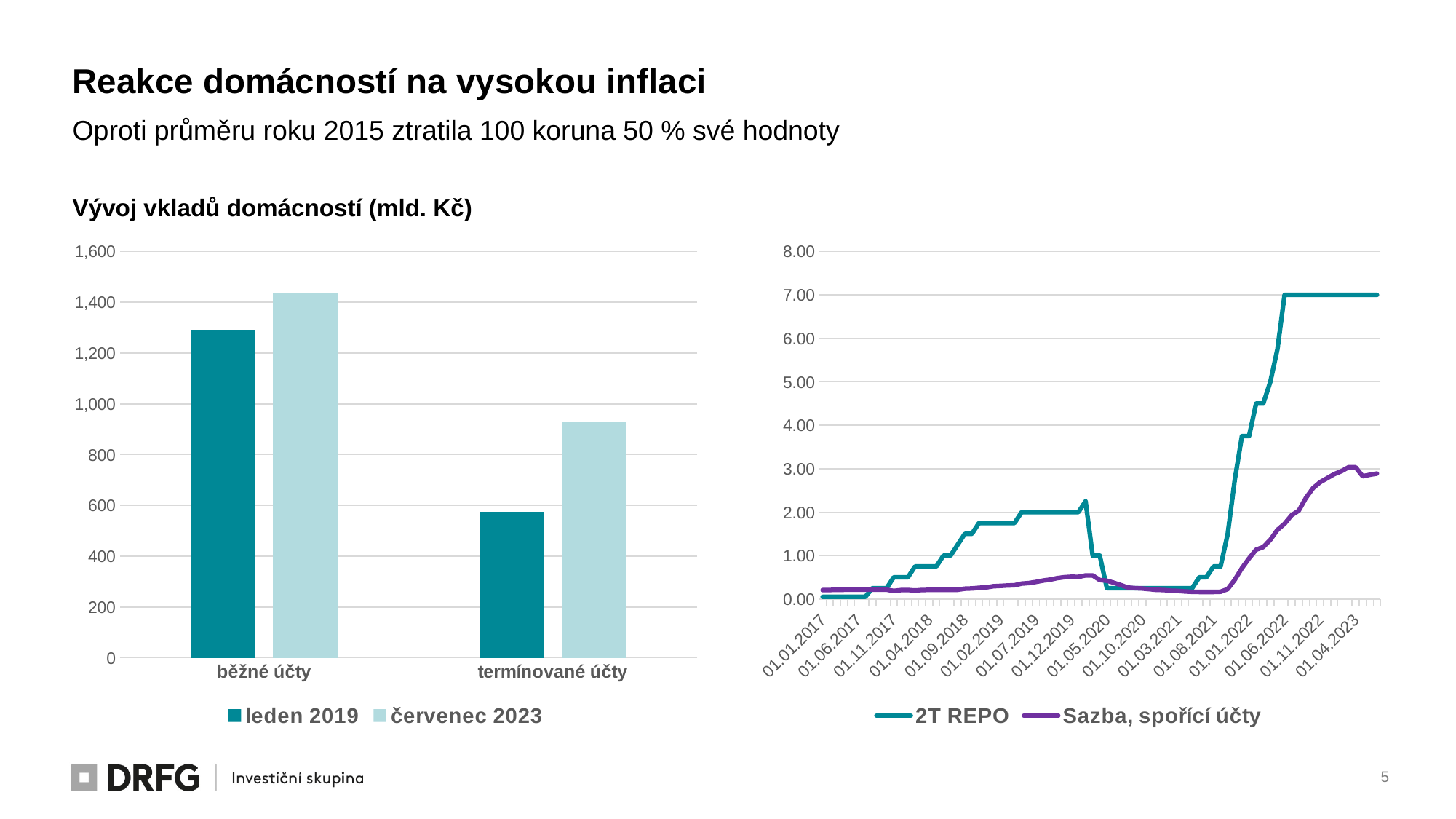

# Reakce domácností na vysokou inflaci
Oproti průměru roku 2015 ztratila 100 koruna 50 % své hodnoty
Vývoj vkladů domácností (mld. Kč)

### Chart

| Category |  |  |
|---|---|---|
| běžné účty | 1292.0 | 1439.0 |
| termínované účty | 574.0 | 931.0 |

### Chart

| Category | 2T REPO | Sazba, spořící účty |
|---|---|---|
| 42766 | 0.05 | 0.20638271017980725 |
| 42794 | 0.05 | 0.208556211266814 |
| 42825 | 0.05 | 0.21107081941561023 |
| 42855 | 0.05 | 0.21336659938440836 |
| 42886 | 0.05 | 0.213753019116068 |
| 42916 | 0.05 | 0.21456508382354167 |
| 42947 | 0.05 | 0.2142811111564255 |
| 42978 | 0.25 | 0.2141760274444188 |
| 43008 | 0.25 | 0.2143191727021861 |
| 43039 | 0.25 | 0.21545408125734536 |
| 43069 | 0.5 | 0.1864705454928492 |
| 43100 | 0.5 | 0.20521888721559703 |
| 43131 | 0.5 | 0.2074823258351655 |
| 43159 | 0.75 | 0.19631506166785892 |
| 43190 | 0.75 | 0.2073865777171575 |
| 43220 | 0.75 | 0.2104951239375177 |
| 43251 | 0.75 | 0.21080052919254672 |
| 43281 | 1.0 | 0.21198772310760905 |
| 43312 | 1.0 | 0.2116986789943425 |
| 43343 | 1.25 | 0.21264235386714367 |
| 43373 | 1.5 | 0.237996644839132 |
| 43404 | 1.5 | 0.24347074000146052 |
| 43434 | 1.75 | 0.25740043674421964 |
| 43465 | 1.75 | 0.266423666449217 |
| 43496 | 1.75 | 0.29315860479014993 |
| 43524 | 1.75 | 0.3025507668563795 |
| 43555 | 1.75 | 0.3108755874539463 |
| 43585 | 1.75 | 0.31733249120350543 |
| 43616 | 2.0 | 0.35518793698490725 |
| 43646 | 2.0 | 0.36662244613887446 |
| 43677 | 2.0 | 0.3920622005433753 |
| 43708 | 2.0 | 0.42366799331690835 |
| 43738 | 2.0 | 0.4457238241016264 |
| 43769 | 2.0 | 0.48043881840171393 |
| 43799 | 2.0 | 0.5022174556590615 |
| 43830 | 2.0 | 0.5125386906389173 |
| 43861 | 2.0 | 0.5094804814749154 |
| 43890 | 2.25 | 0.5429705844116116 |
| 43921 | 1.0 | 0.542274563958386 |
| 43951 | 1.0 | 0.43705743798583435 |
| 43982 | 0.25 | 0.42101694733435824 |
| 44012 | 0.25 | 0.3737941109981778 |
| 44043 | 0.25 | 0.3184733421099096 |
| 44074 | 0.25 | 0.2631167941600832 |
| 44104 | 0.25 | 0.24945283630344728 |
| 44135 | 0.25 | 0.24179807942041628 |
| 44165 | 0.25 | 0.22646664693993243 |
| 44196 | 0.25 | 0.21156484492347974 |
| 44227 | 0.25 | 0.2076507089311752 |
| 44255 | 0.25 | 0.1927968344519221 |
| 44286 | 0.25 | 0.18615581424458982 |
| 44316 | 0.25 | 0.17318879890182762 |
| 44347 | 0.25 | 0.16590483269683115 |
| 44377 | 0.5 | 0.16284855008674107 |
| 44408 | 0.5 | 0.16261026999841643 |
| 44439 | 0.75 | 0.16279853703381017 |
| 44469 | 0.75 | 0.1679238836221187 |
| 44500 | 1.5 | 0.22951729565663567 |
| 44530 | 2.75 | 0.4447406810721493 |
| 44561 | 3.75 | 0.709737969797681 |
| 44592 | 3.75 | 0.9354820906957586 |
| 44620 | 4.5 | 1.1352200916082524 |
| 44651 | 4.5 | 1.1957563461063752 |
| 44681 | 5.0 | 1.3640258227391273 |
| 44712 | 5.75 | 1.5920743742739283 |
| 44742 | 7.0 | 1.7332137867684405 |
| 44773 | 7.0 | 1.9313505332955507 |
| 44804 | 7.0 | 2.034099975604244 |
| 44834 | 7.0 | 2.3248315271042754 |
| 44865 | 7.0 | 2.5497387424214133 |
| 44895 | 7.0 | 2.688885382541092 |
| 44926 | 7.0 | 2.7829188590266356 |
| 44957 | 7.0 | 2.875449718458508 |
| 44985 | 7.0 | 2.94321099328425 |
| 45016 | 7.0 | 3.033210079080532 |
| 45046 | 7.0 | 3.033081443173057 |
| 45077 | 7.0 | 2.826765445025989 |
| 45107 | 7.0 | 2.861137480218798 |
| 45138 | 7.0 | 2.8892140841671226 |